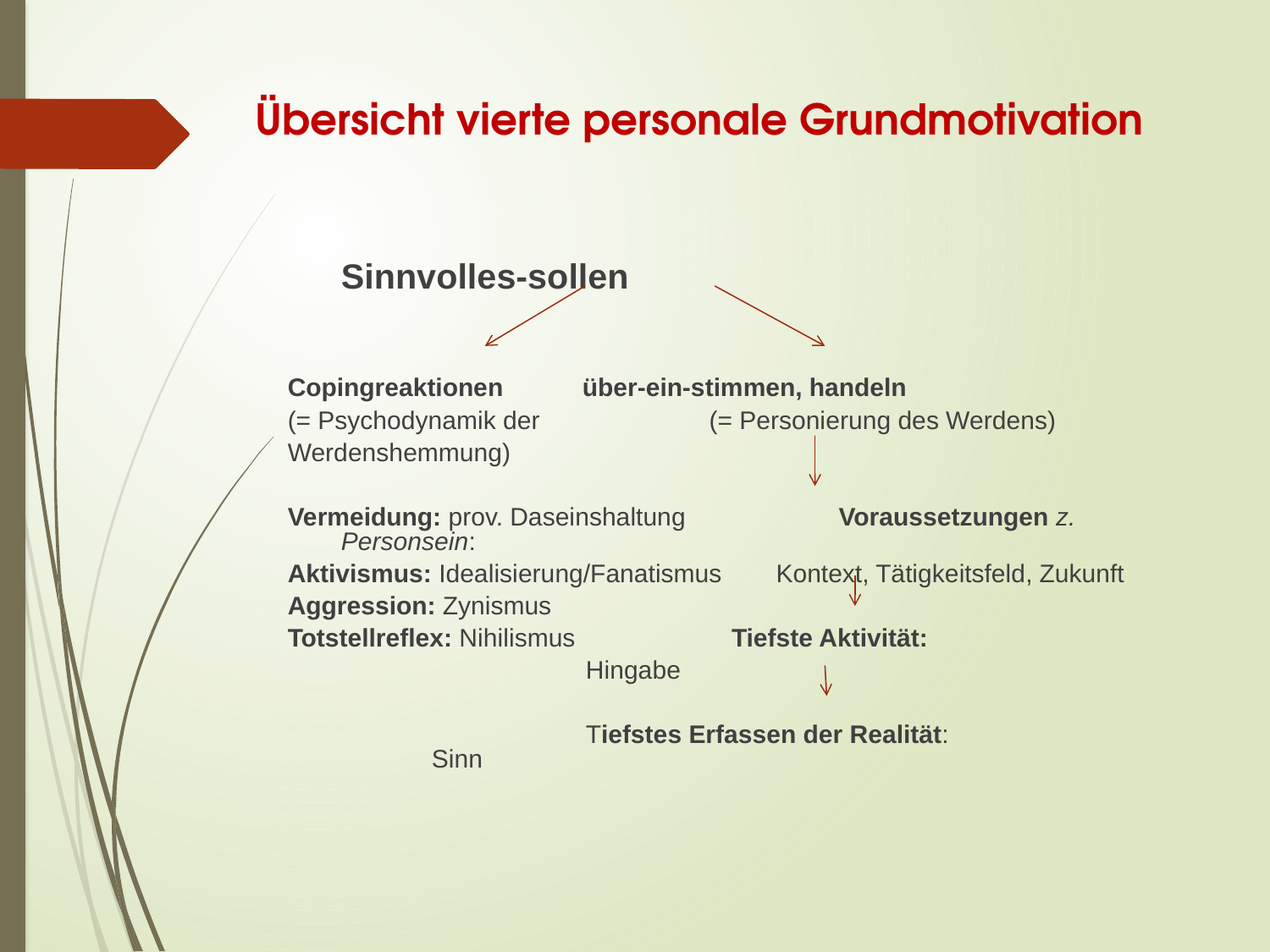

# Übersicht vierte personale Grundmotivation
					Sinnvolles-sollen

Copingreaktionen			          über-ein-stimmen, handeln
(= Psychodynamik der		                    (= Personierung des Werdens)
Werdenshemmung)

Vermeidung: prov. Daseinshaltung	              Voraussetzungen z. Personsein:
Aktivismus: Idealisierung/Fanatismus	     Kontext, Tätigkeitsfeld, Zukunft
Aggression: Zynismus
Totstellreflex: Nihilismus		               Tiefste Aktivität:
					                                   Hingabe

					                                   Tiefstes Erfassen der Realität: 					                                               Sinn